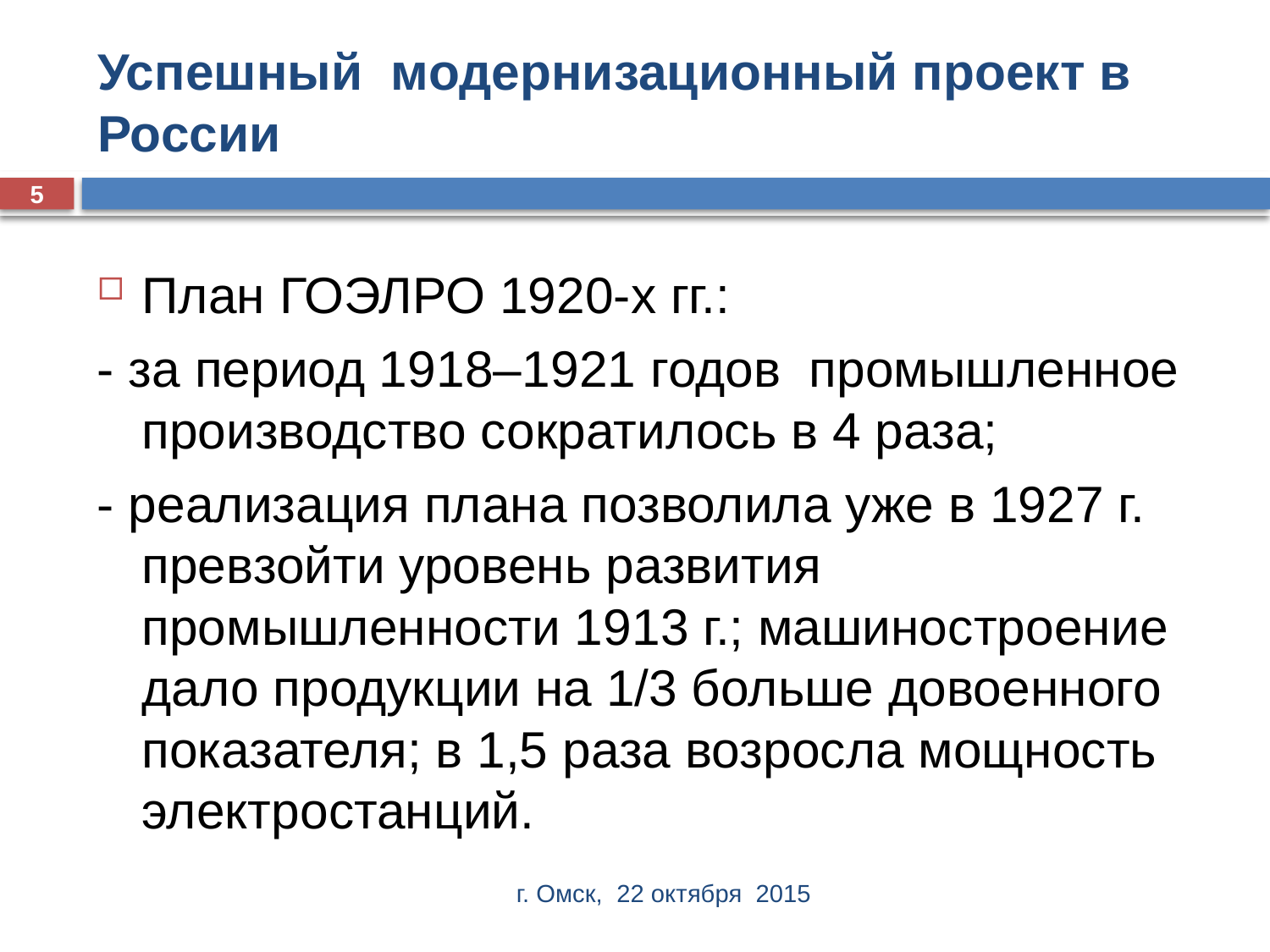

# Успешный  модернизационный проект в России
5
План ГОЭЛРО 1920-х гг.:
- за период 1918–1921 годов  промышленное производство сократилось в 4 раза;
- реализация плана позволила уже в 1927 г. превзойти уровень развития промышленности 1913 г.; машиностроение дало продукции на 1/3 больше довоенного показателя; в 1,5 раза возросла мощность электростанций.
г. Омск,  22 октября  2015